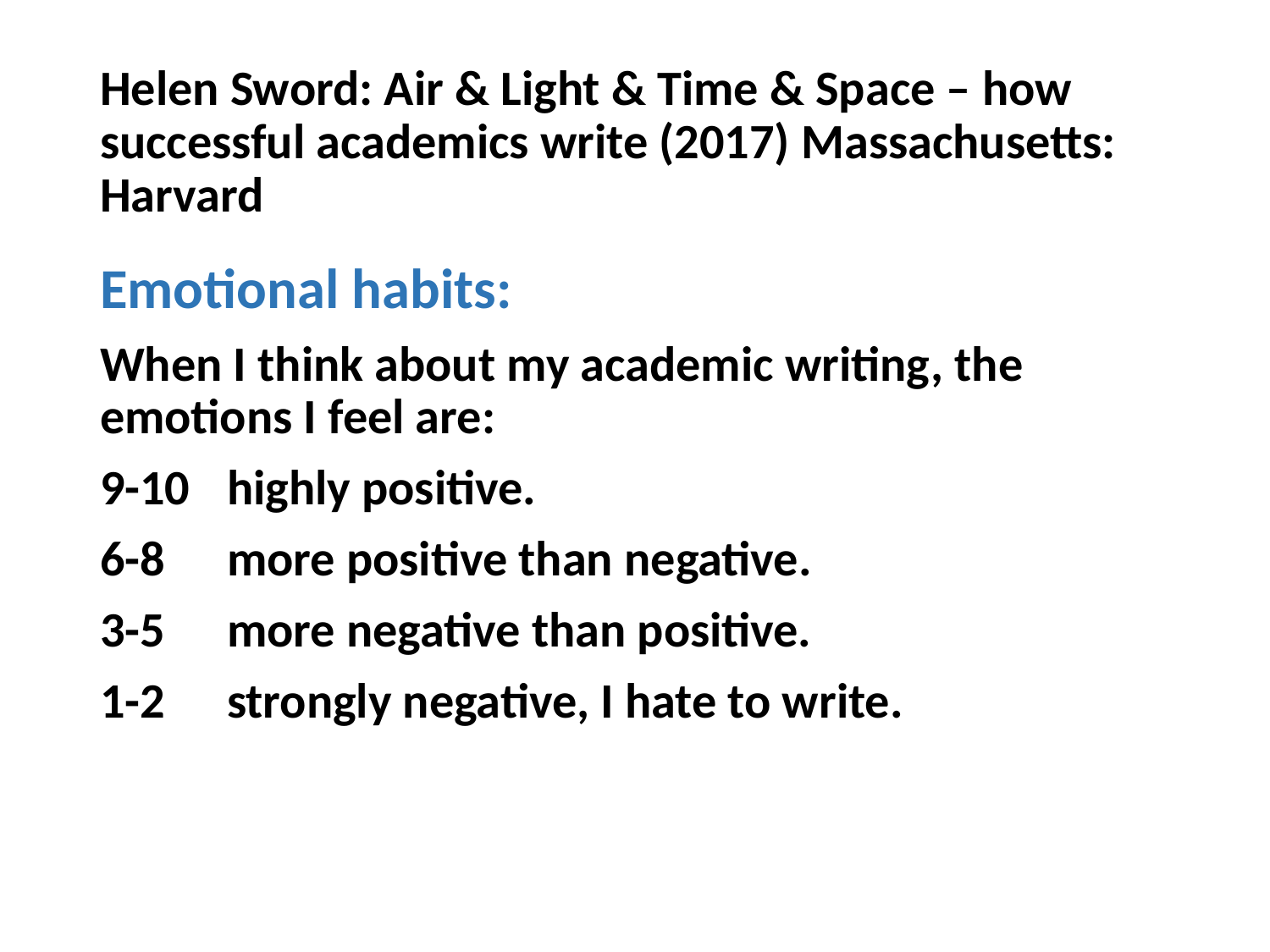

# Helen Sword: Air & Light & Time & Space – how successful academics write (2017) Massachusetts: Harvard
Emotional habits:
When I think about my academic writing, the emotions I feel are:
9-10	highly positive.
6-8	more positive than negative.
3-5	more negative than positive.
1-2	strongly negative, I hate to write.